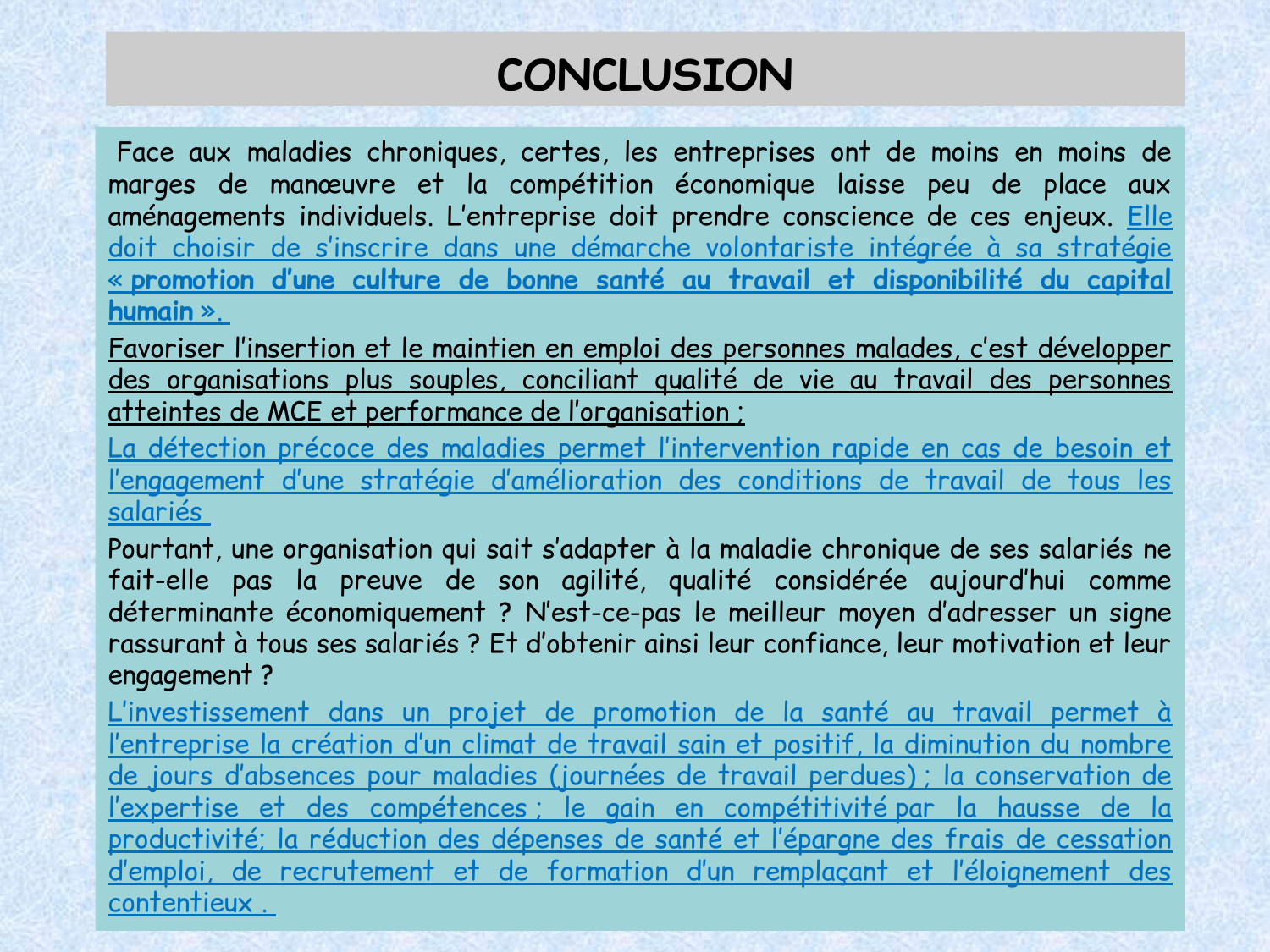

# CONCLUSION
 Face aux maladies chroniques, certes, les entreprises ont de moins en moins de marges de manœuvre et la compétition économique laisse peu de place aux aménagements individuels. L’entreprise doit prendre conscience de ces enjeux. Elle doit choisir de s’inscrire dans une démarche volontariste intégrée à sa stratégie « promotion d’une culture de bonne santé au travail et disponibilité du capital humain ».
Favoriser l’insertion et le maintien en emploi des personnes malades, c’est développer des organisations plus souples, conciliant qualité de vie au travail des personnes atteintes de MCE et performance de l’organisation ;
La détection précoce des maladies permet l’intervention rapide en cas de besoin et l’engagement d’une stratégie d’amélioration des conditions de travail de tous les salariés
Pourtant, une organisation qui sait s’adapter à la maladie chronique de ses salariés ne fait-elle pas la preuve de son agilité, qualité considérée aujourd’hui comme déterminante économiquement ? N’est-ce-pas le meilleur moyen d’adresser un signe rassurant à tous ses salariés ? Et d’obtenir ainsi leur confiance, leur motivation et leur engagement ?
L’investissement dans un projet de promotion de la santé au travail permet à l’entreprise la création d’un climat de travail sain et positif, la diminution du nombre de jours d’absences pour maladies (journées de travail perdues) ; la conservation de l’expertise et des compétences ; le gain en compétitivité par la hausse de la productivité; la réduction des dépenses de santé et l’épargne des frais de cessation d’emploi, de recrutement et de formation d’un remplaçant et l’éloignement des contentieux .